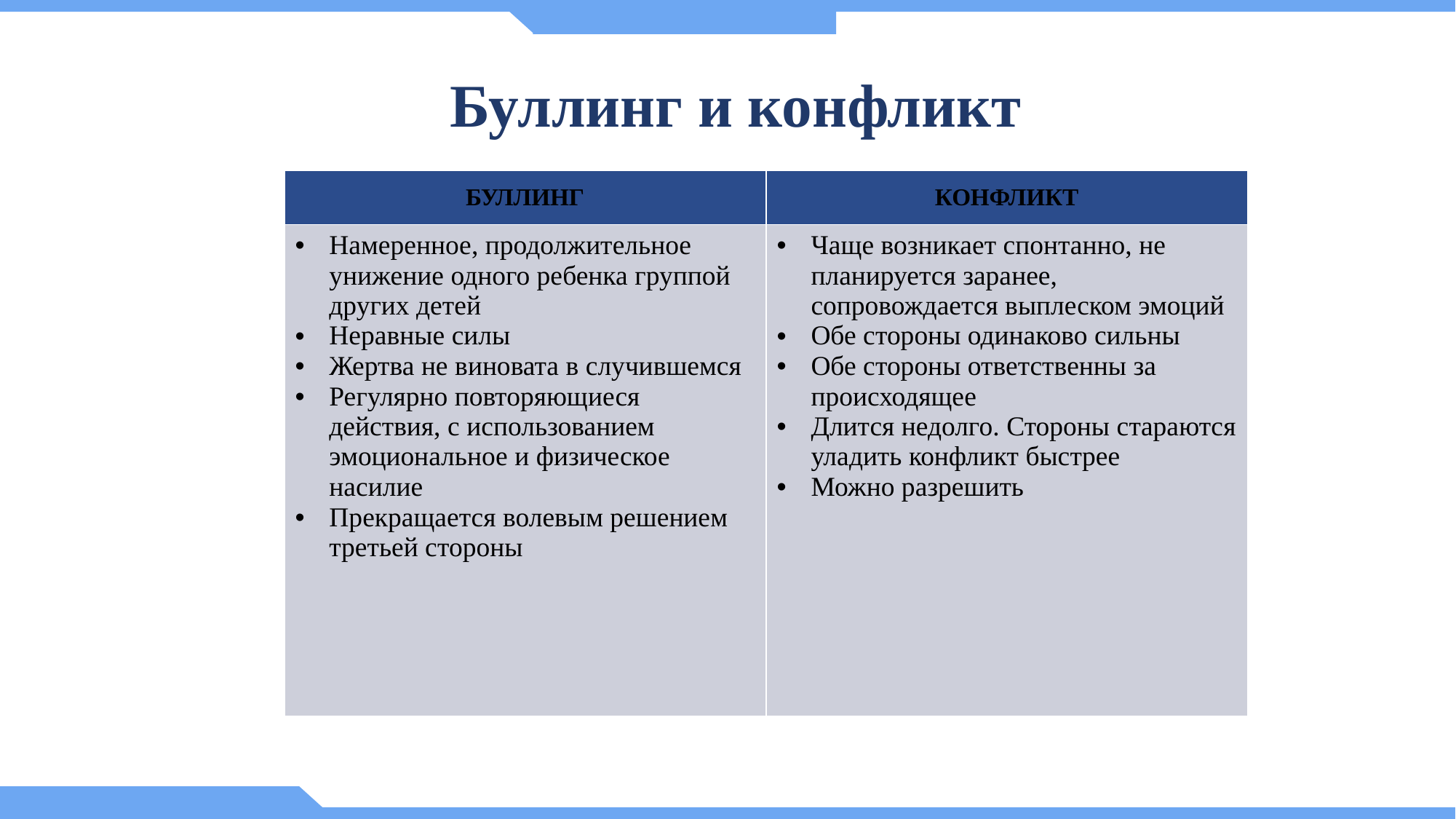

# Буллинг и конфликт
| БУЛЛИНГ | КОНФЛИКТ |
| --- | --- |
| Намеренное, продолжительное унижение одного ребенка группой других детей Неравные силы Жертва не виновата в случившемся Регулярно повторяющиеся действия, с использованием эмоциональное и физическое насилие Прекращается волевым решением третьей стороны | Чаще возникает спонтанно, не планируется заранее, сопровождается выплеском эмоций Обе стороны одинаково сильны Обе стороны ответственны за происходящее Длится недолго. Стороны стараются уладить конфликт быстрее Можно разрешить |